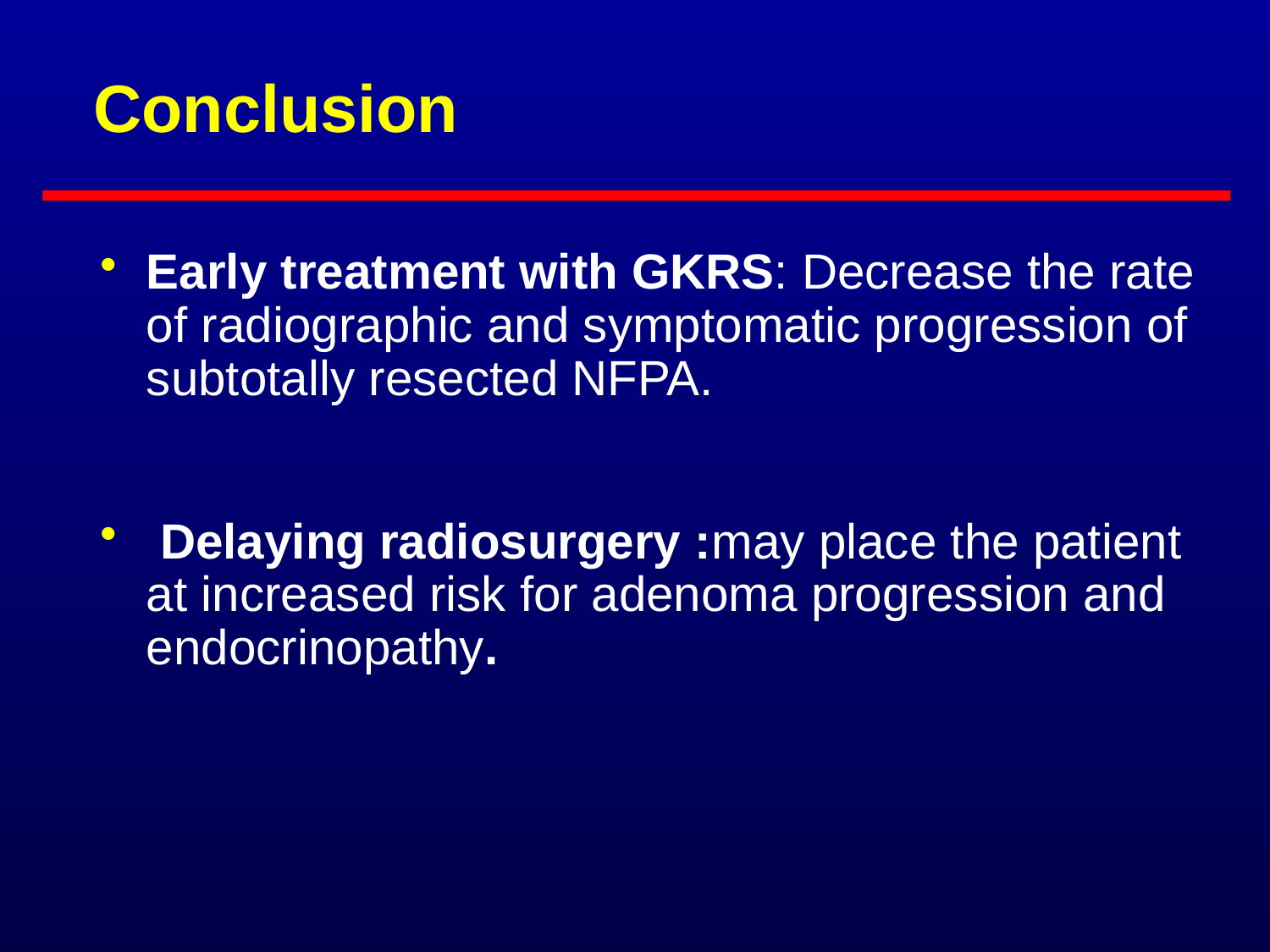

# Conclusion
Early treatment with GKRS: Decrease the rate of radiographic and symptomatic progression of subtotally resected NFPA.

 Delaying radiosurgery :may place the patient at increased risk for adenoma progression and endocrinopathy.